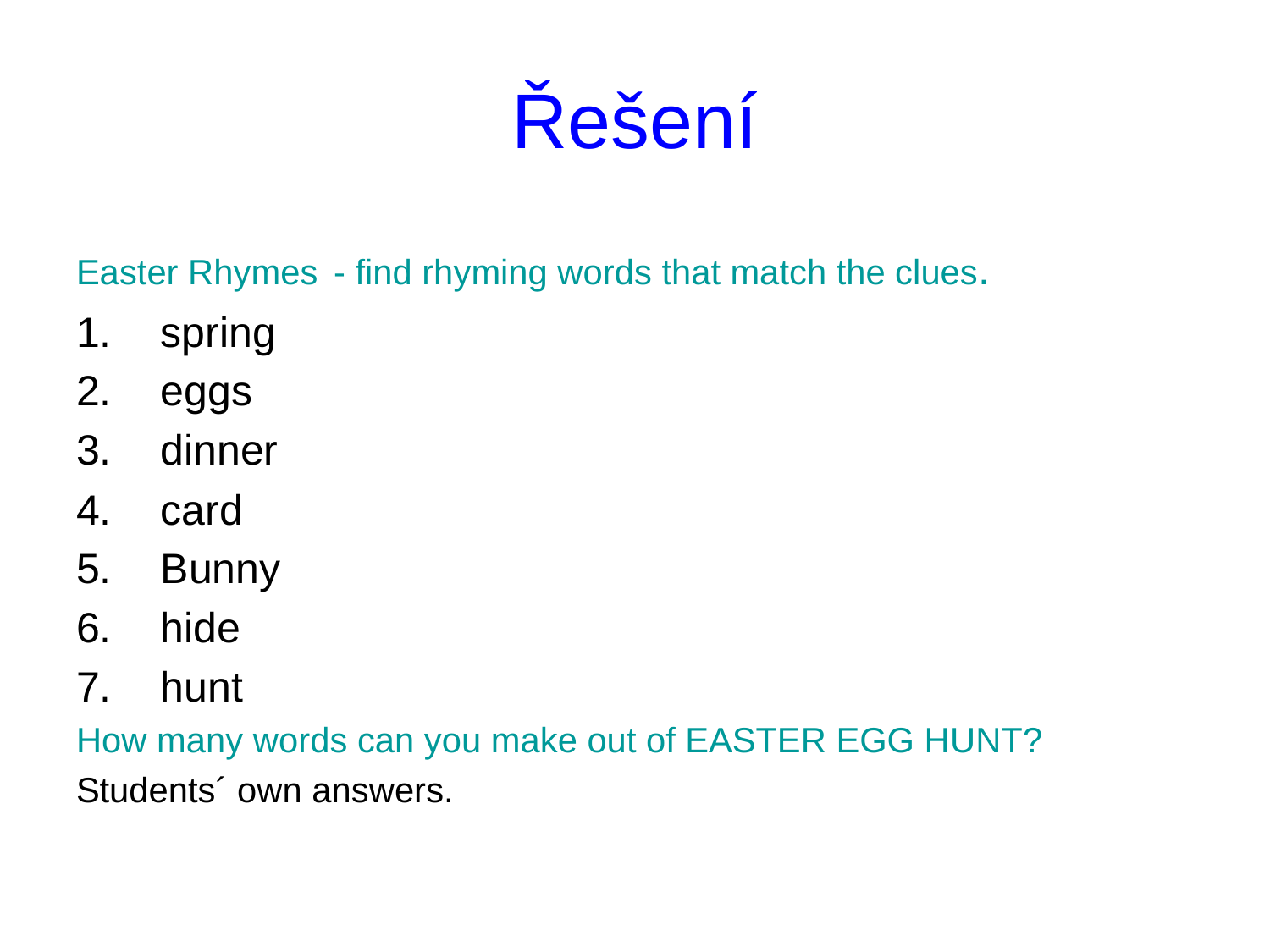

# Řešení
Easter Rhymes - find rhyming words that match the clues.
spring
eggs
dinner
card
Bunny
hide
hunt
How many words can you make out of EASTER EGG HUNT?
Students´ own answers.